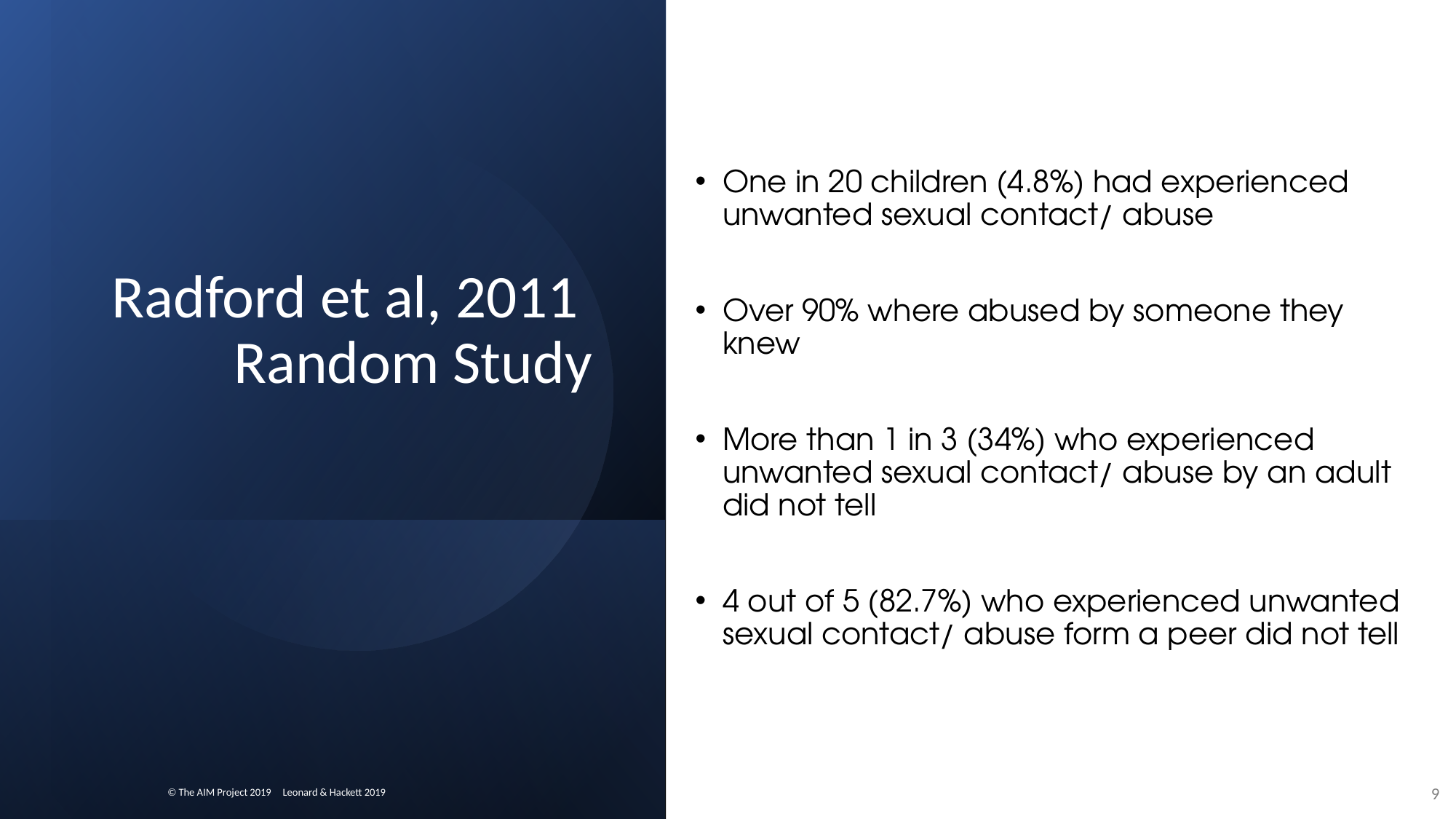

# Radford et al, 2011 Random Study

One in 20 children (4.8%) had experienced unwanted sexual contact/ abuse

Over 90% where abused by someone they knew

More than 1 in 3 (34%) who experienced unwanted sexual contact/ abuse by an adult did not tell

4 out of 5 (82.7%) who experienced unwanted sexual contact/ abuse form a peer did not tell

9
© The AIM Project 2019     Leonard & Hackett 2019